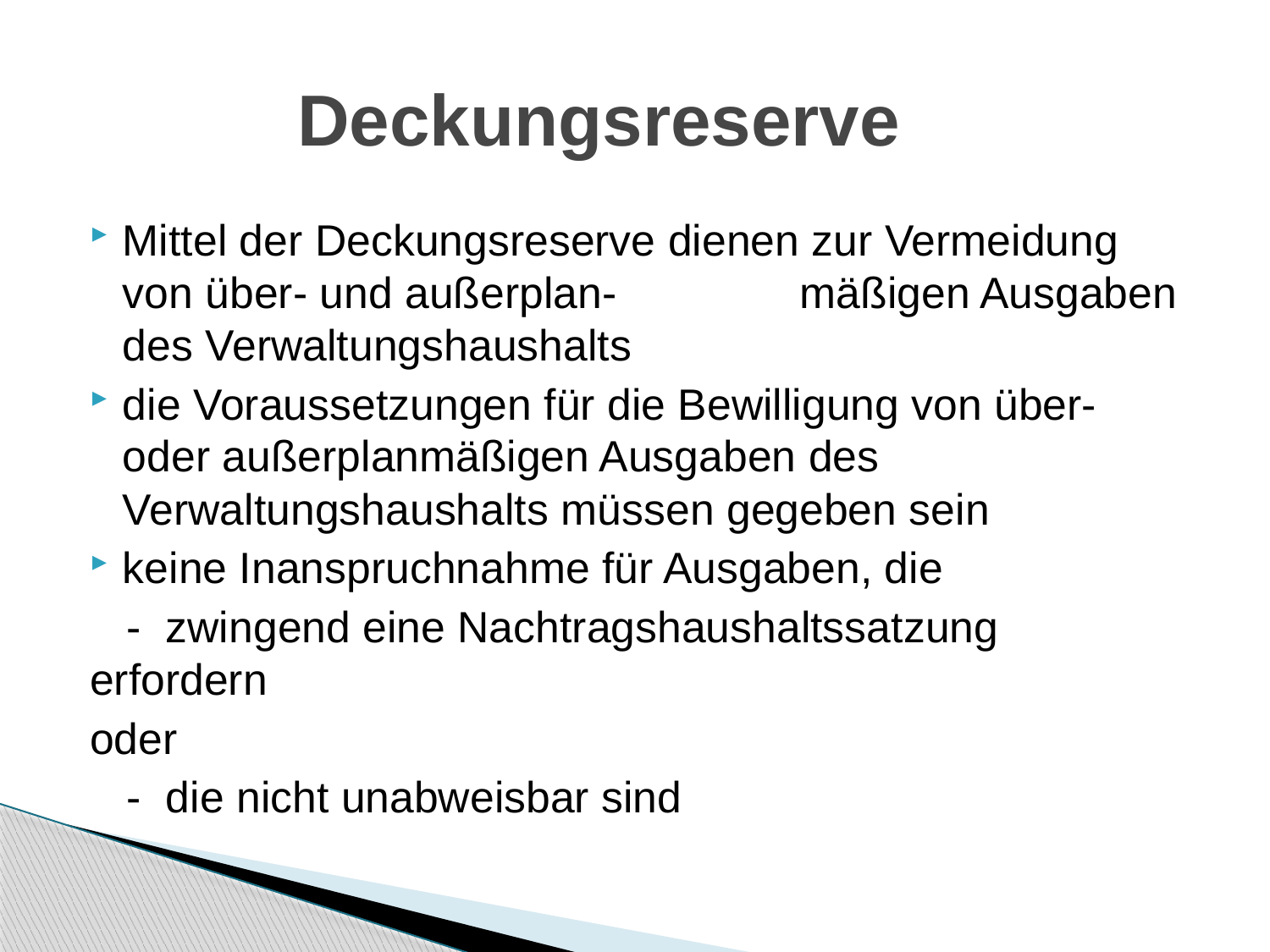

# Deckungsreserve
Mittel der Deckungsreserve dienen zur Vermeidung von über- und außerplan-               mäßigen Ausgaben des Verwaltungshaushalts
die Voraussetzungen für die Bewilligung von über- oder außerplanmäßigen Ausgaben des Verwaltungshaushalts müssen gegeben sein
keine Inanspruchnahme für Ausgaben, die
   -  zwingend eine Nachtragshaushaltssatzung          	erfordern
	oder
   -  die nicht unabweisbar sind